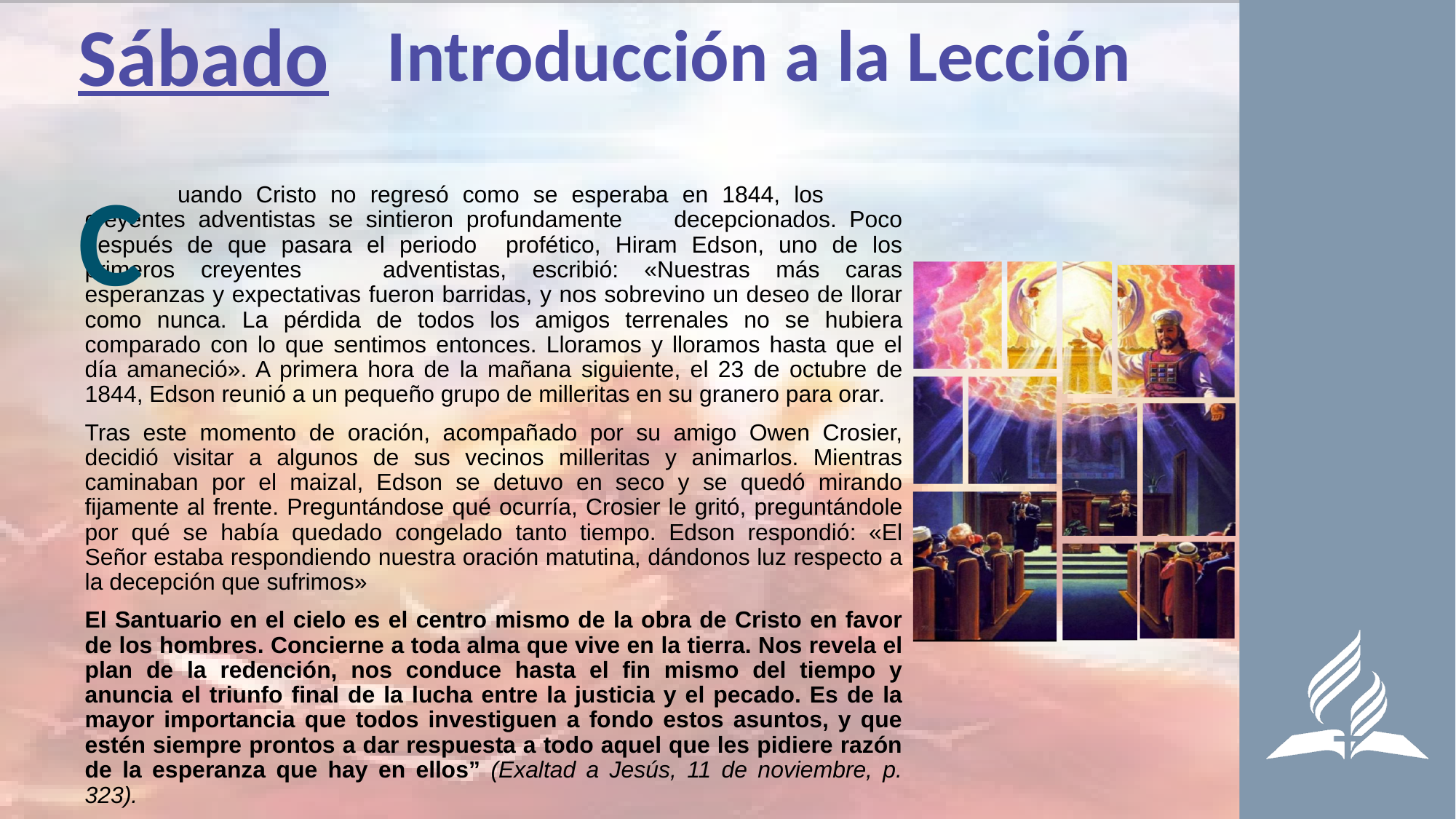

Sábado
Introducción a la Lección
C
	uando Cristo no regresó como se esperaba en 1844, los 	creyentes adventistas se sintieron profundamente 	decepcionados. Poco después de que pasara el periodo 	profético, Hiram Edson, uno de los primeros creyentes	adventistas, escribió: «Nuestras más caras esperanzas y expectativas fueron barridas, y nos sobrevino un deseo de llorar como nunca. La pérdida de todos los amigos terrenales no se hubiera comparado con lo que sentimos entonces. Lloramos y lloramos hasta que el día amaneció». A primera hora de la mañana siguiente, el 23 de octubre de 1844, Edson reunió a un pequeño grupo de milleritas en su granero para orar.
Tras este momento de oración, acompañado por su amigo Owen Crosier, decidió visitar a algunos de sus vecinos milleritas y animarlos. Mientras caminaban por el maizal, Edson se detuvo en seco y se quedó mirando fijamente al frente. Preguntándose qué ocurría, Crosier le gritó, preguntándole por qué se había quedado congelado tanto tiempo. Edson respondió: «El Señor estaba respondiendo nuestra oración matutina, dándonos luz respecto a la decepción que sufrimos»
El Santuario en el cielo es el centro mismo de la obra de Cristo en favor de los hombres. Concierne a toda alma que vive en la tierra. Nos revela el plan de la redención, nos conduce hasta el fin mismo del tiempo y anuncia el triunfo final de la lucha entre la justicia y el pecado. Es de la mayor importancia que todos investiguen a fondo estos asuntos, y que estén siempre prontos a dar respuesta a todo aquel que les pidiere razón de la esperanza que hay en ellos” (Exaltad a Jesús, 11 de noviembre, p. 323).